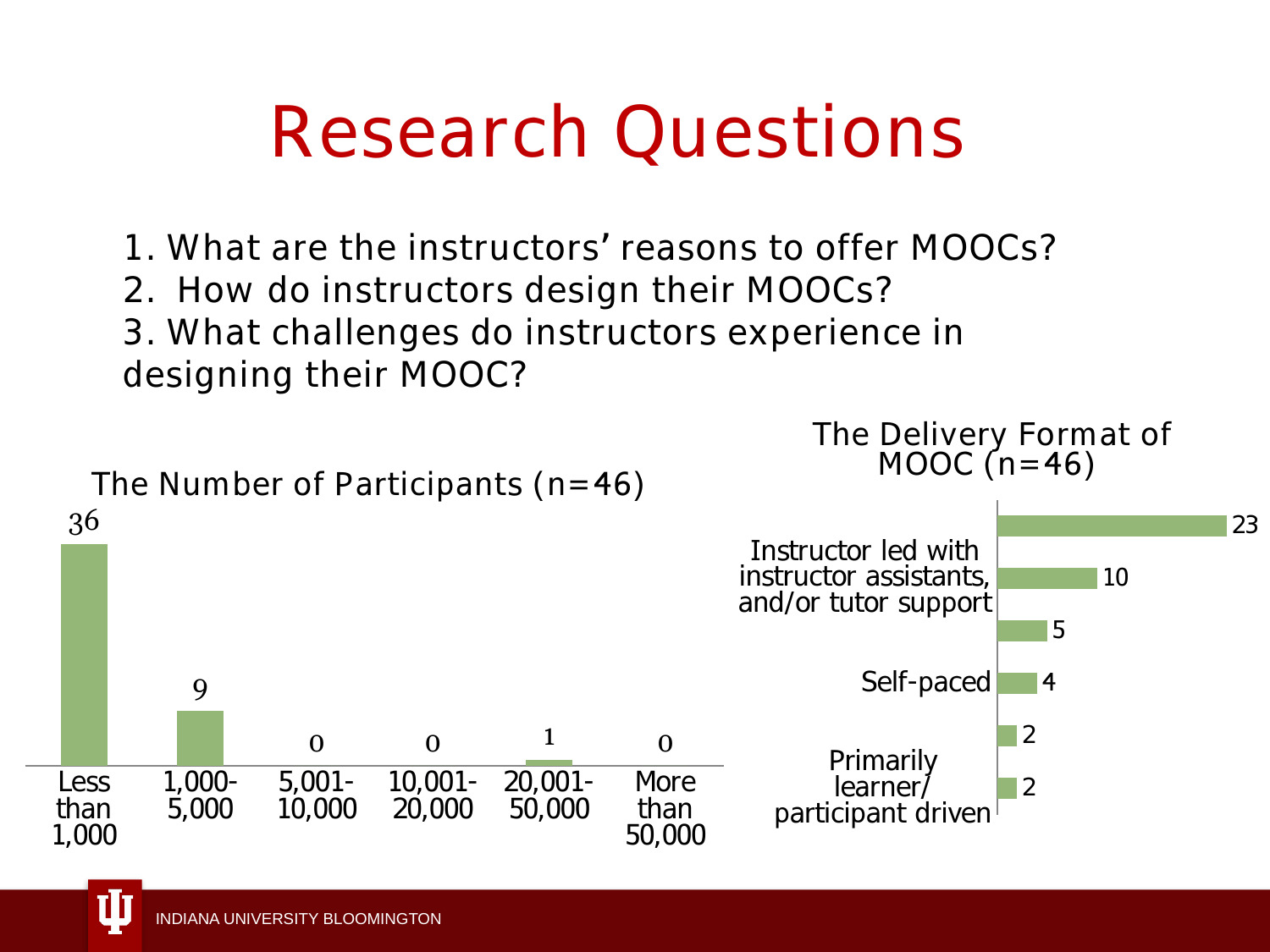

# Research Questions
1. What are the instructors’ reasons to offer MOOCs?
2.  How do instructors design their MOOCs?
3. What challenges do instructors experience in designing their MOOC?

### Chart: The Delivery Format of MOOC (n=46)

| Category | Responses |
|---|---|
| Primarily learner/participant driven | 2.0 |
| Other (Please describe): | 2.0 |
| Self-paced | 4.0 |
| Instructor led with no additional teaching support | 5.0 |
| Instructor led with instructor assistants, and/or tutor support | 10.0 |
| Hybrid or blended type of MOOC | 23.0 |

### Chart: The Number of Participants (n=46)

| Category | Responses |
|---|---|
| Less than 1,000 | 36.0 |
| 1,000-5,000 | 9.0 |
| 5,001-10,000 | 0.0 |
| 10,001-20,000 | 0.0 |
| 20,001-50,000 | 1.0 |
| More than 50,000 | 0.0 |